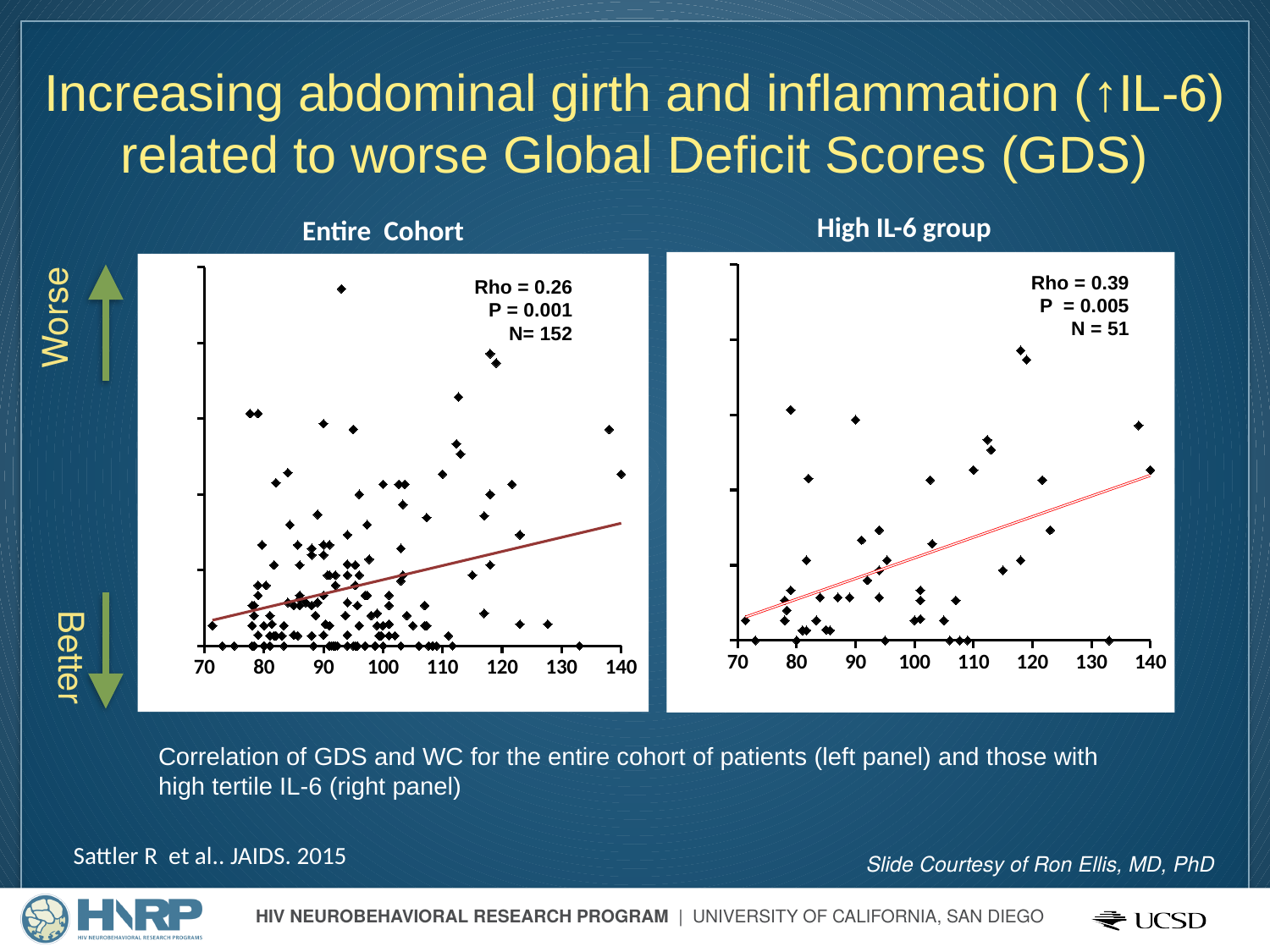

# Increasing abdominal girth and inflammation (↑IL-6) related to worse Global Deficit Scores (GDS)
High IL-6 group
Entire  Cohort

### Chart

| Category |  |
|---|---|

### Chart

| Category |  |
|---|---|
Rho = 0.39
    P  = 0.005
     N = 51
Worse
Rho = 0.26
     P = 0.001
      N= 152
Better
Correlation of GDS and WC for the entire cohort of patients (left panel) and those with high tertile IL-6 (right panel)
Sattler R  et al.. JAIDS. 2015
Slide Courtesy of Ron Ellis, MD, PhD